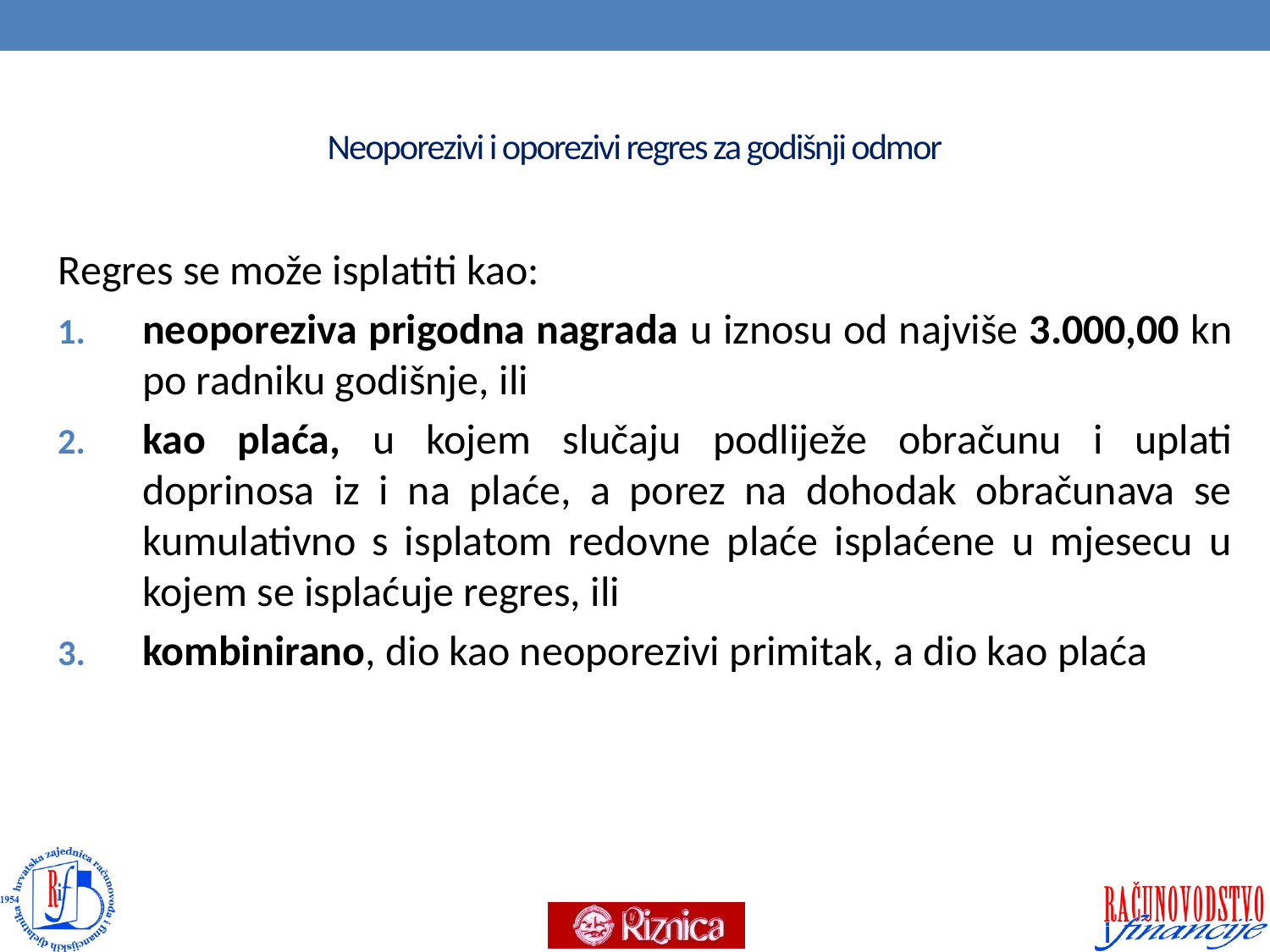

# Neoporezivi i oporezivi regres za godišnji odmor
Regres se može isplatiti kao:
neoporeziva prigodna nagrada u iznosu od najviše 3.000,00 kn po radniku godišnje, ili
kao plaća, u kojem slučaju podliježe obračunu i uplati doprinosa iz i na plaće, a porez na dohodak obračunava se kumulativno s isplatom redovne plaće isplaćene u mjesecu u kojem se isplaćuje regres, ili
kombinirano, dio kao neoporezivi primitak, a dio kao plaća